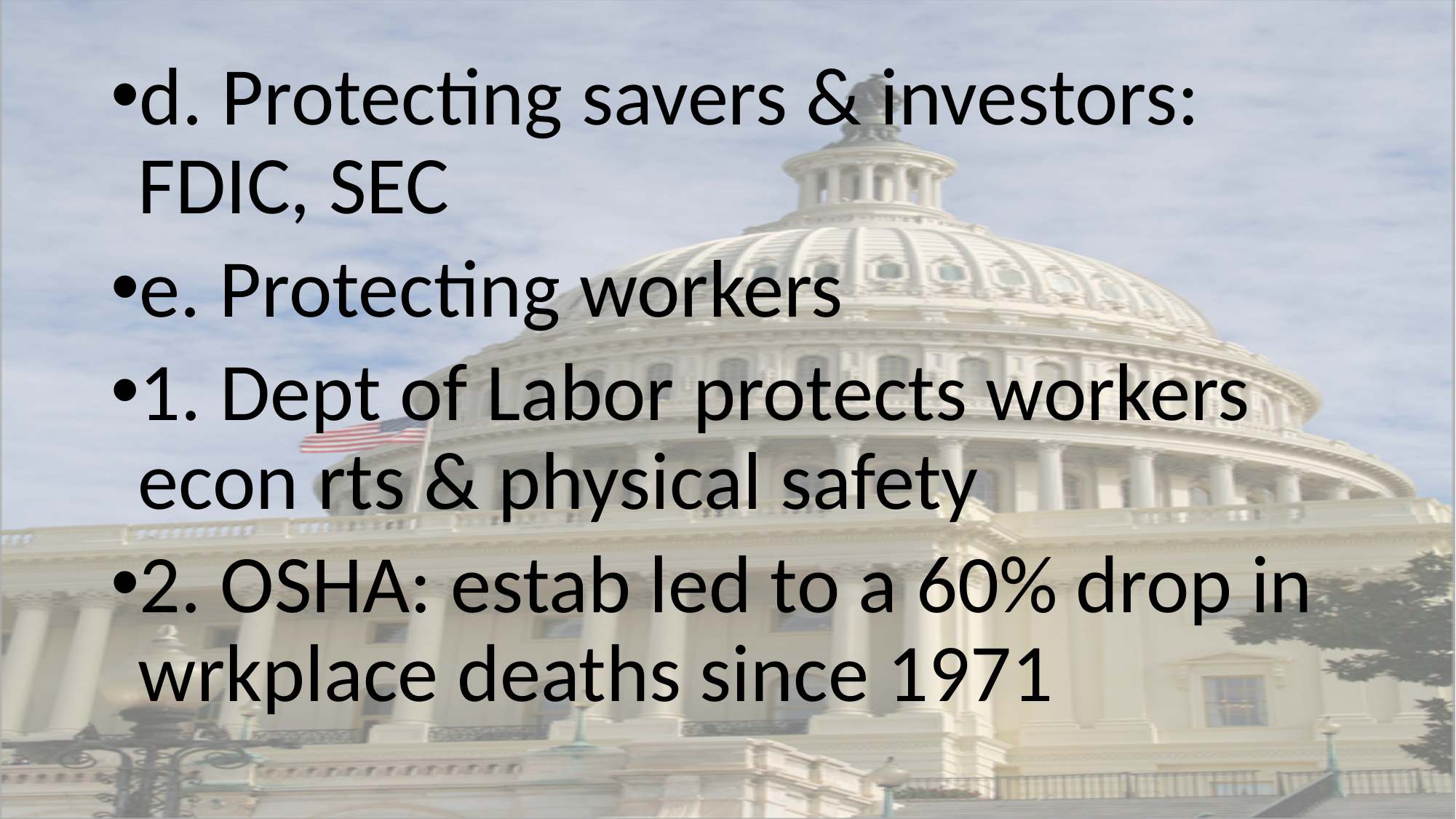

d. Protecting savers & investors: FDIC, SEC
e. Protecting workers
1. Dept of Labor protects workers econ rts & physical safety
2. OSHA: estab led to a 60% drop in wrkplace deaths since 1971